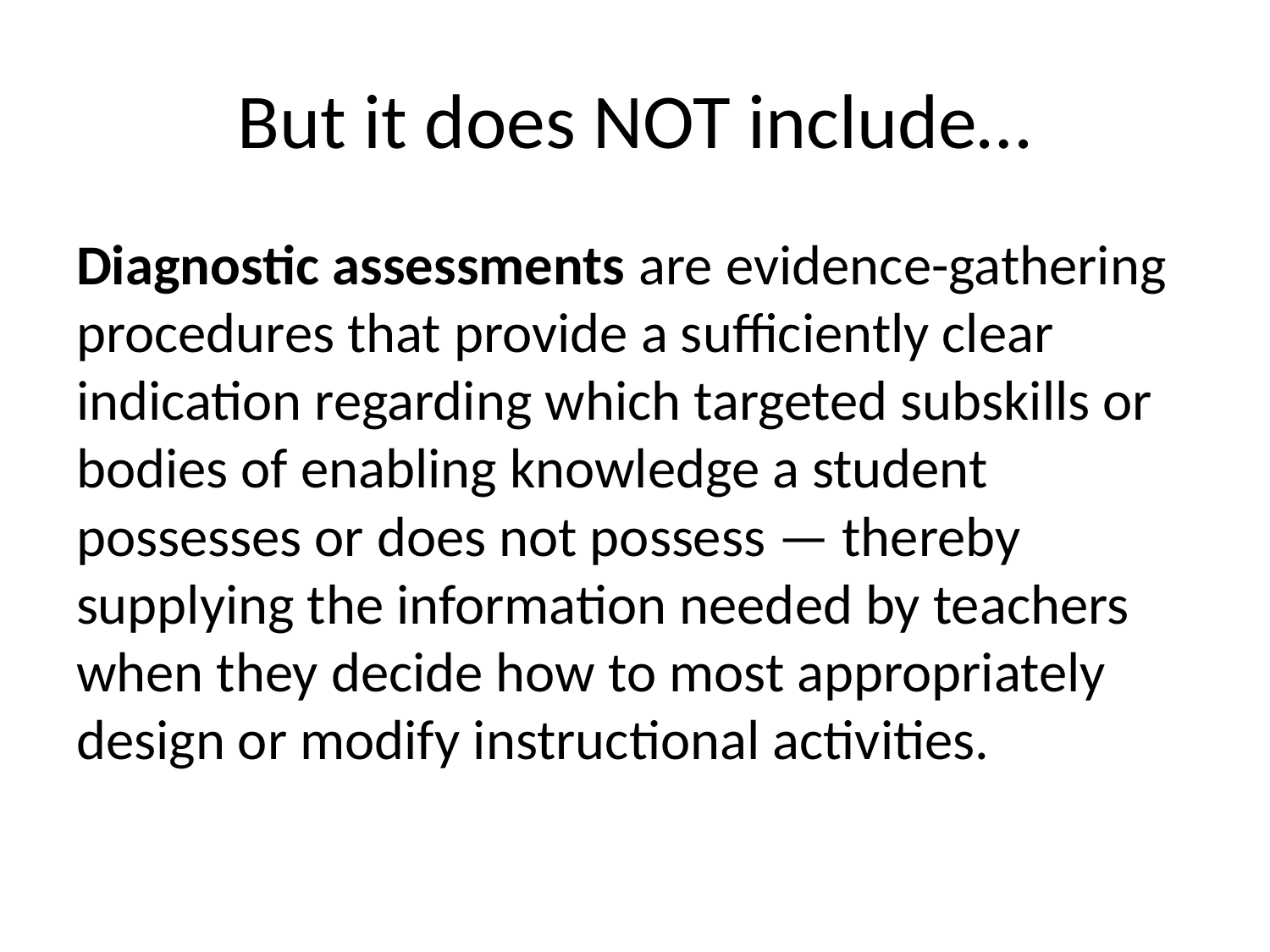

# But it does NOT include…
Diagnostic assessments are evidence-gathering procedures that provide a sufficiently clear indication regarding which targeted subskills or bodies of enabling knowledge a student possesses or does not possess — thereby supplying the information needed by teachers when they decide how to most appropriately design or modify instructional activities.